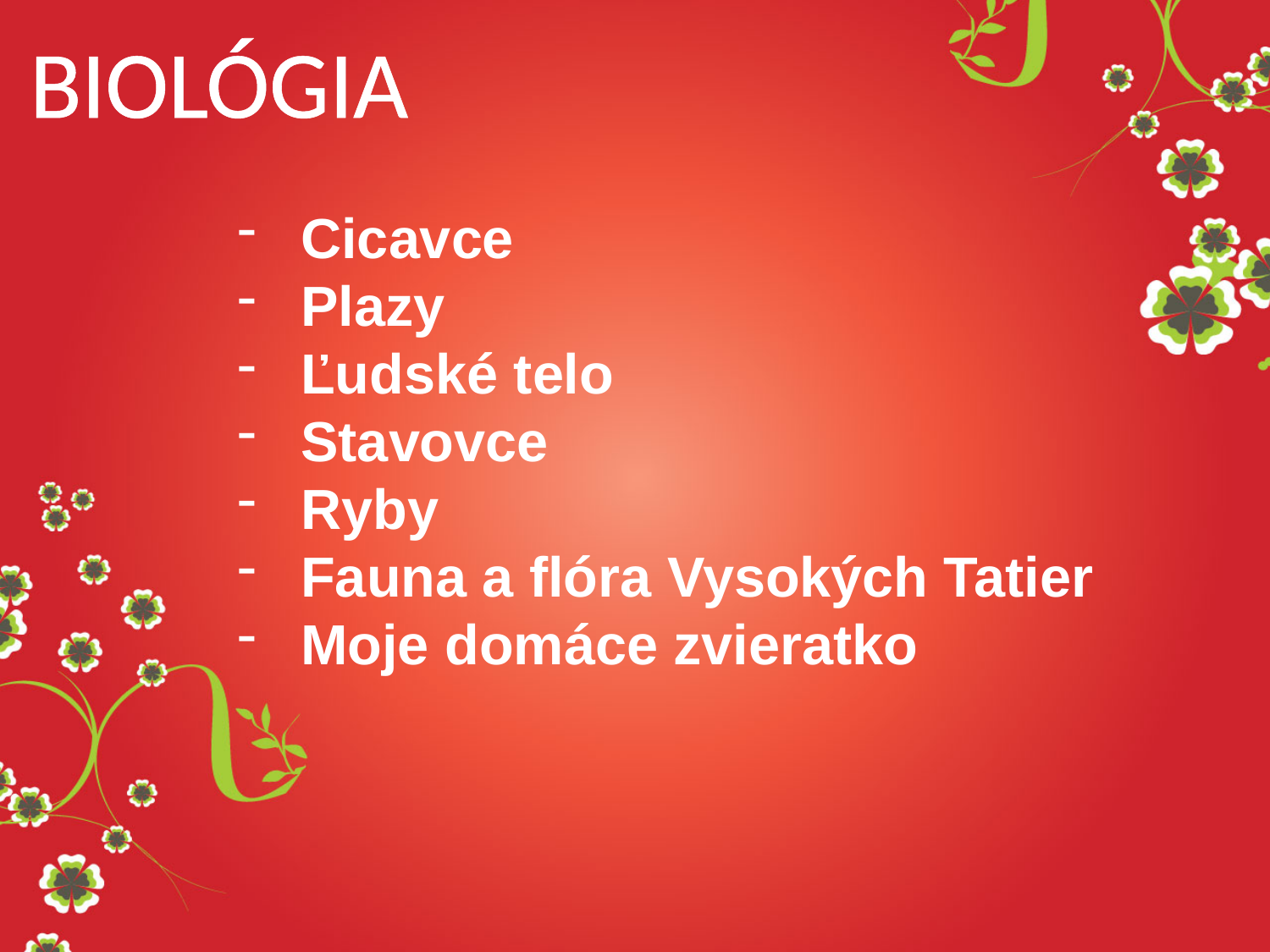

BIOLÓGIA
Cicavce
Plazy
Ľudské telo
Stavovce
Ryby
Fauna a flóra Vysokých Tatier
Moje domáce zvieratko